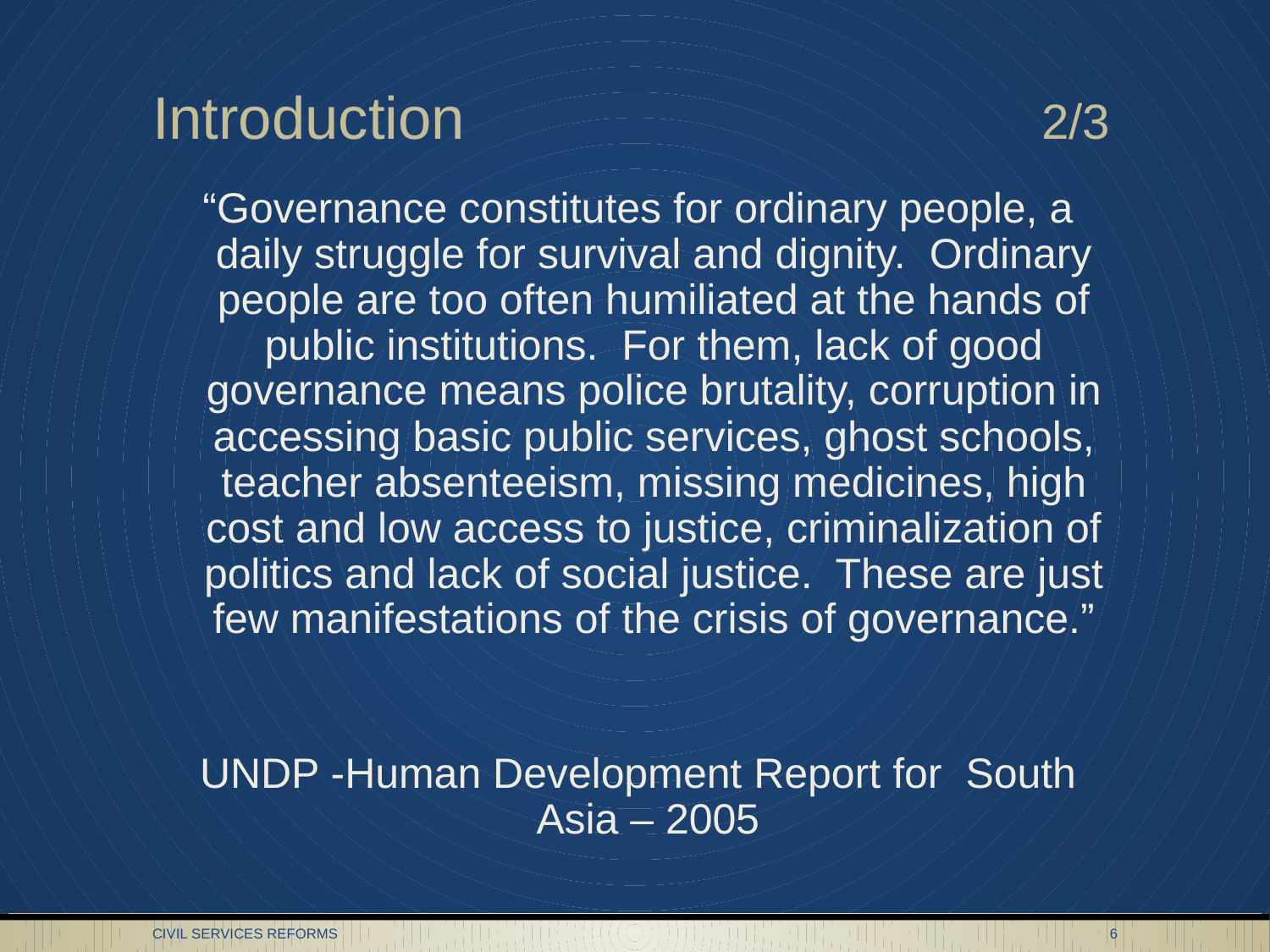

# Introduction					2/3
“Governance constitutes for ordinary people, a daily struggle for survival and dignity.  Ordinary people are too often humiliated at the hands of public institutions.  For them, lack of good governance means police brutality, corruption in accessing basic public services, ghost schools, teacher absenteeism, missing medicines, high cost and low access to justice, criminalization of politics and lack of social justice.  These are just few manifestations of the crisis of governance.”

UNDP -Human Development Report for  South Asia – 2005

Civil Services Reforms
6